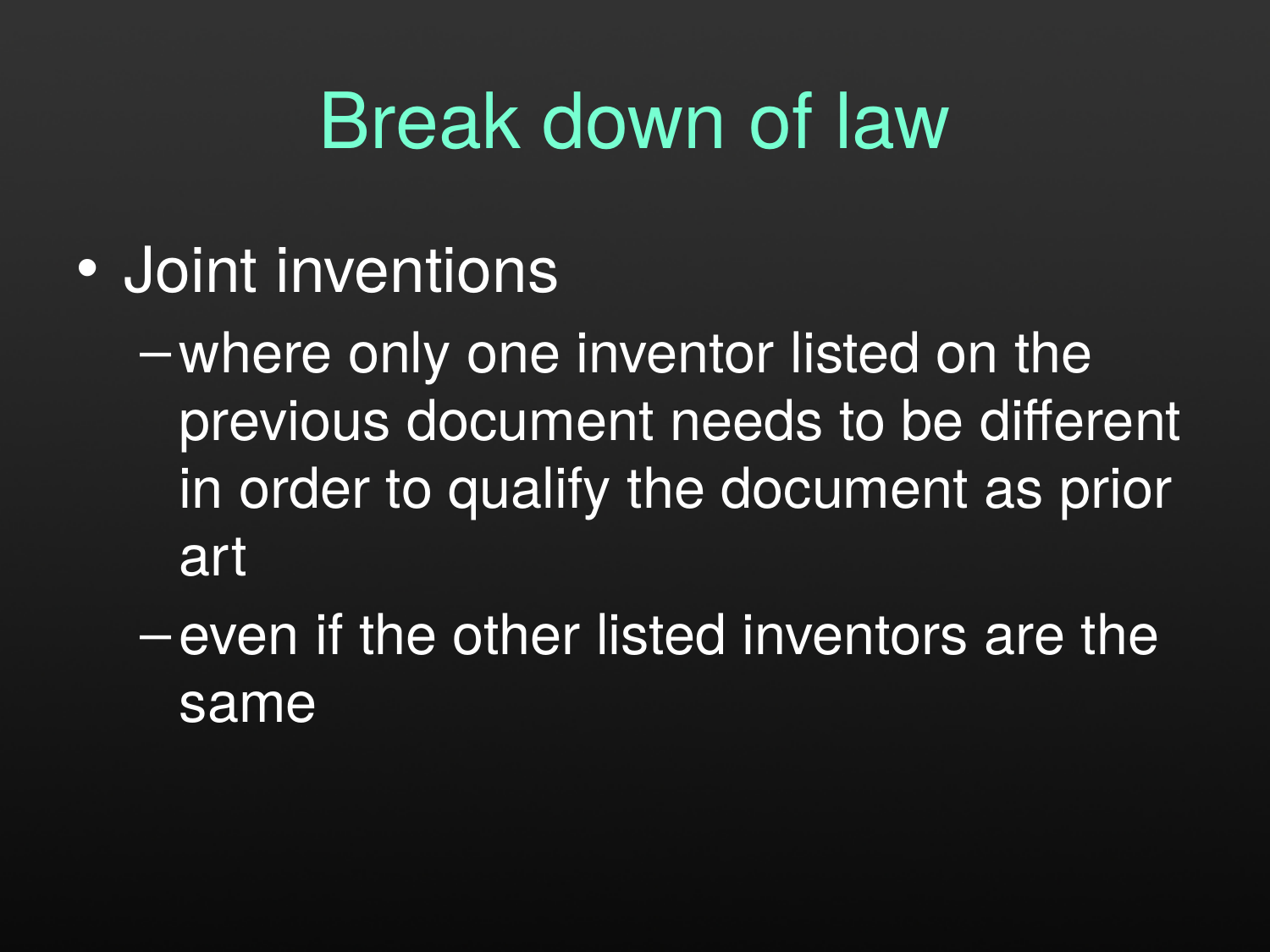

# Break down of law
Joint inventions
where only one inventor listed on the previous document needs to be different in order to qualify the document as prior art
even if the other listed inventors are the same